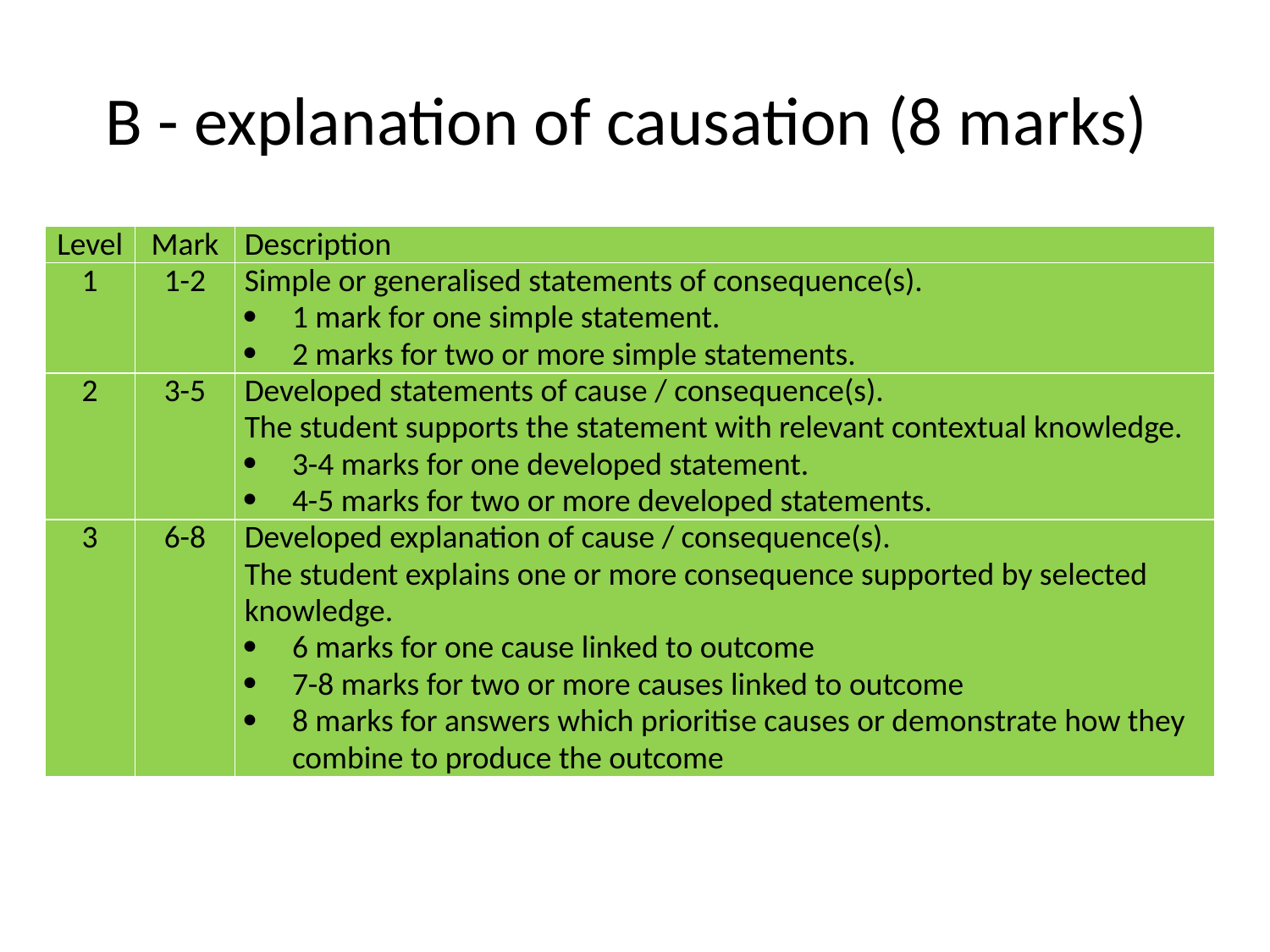

# B - explanation of causation (8 marks)
| Level | Mark | Description |
| --- | --- | --- |
| 1 | 1-2 | Simple or generalised statements of consequence(s). 1 mark for one simple statement. 2 marks for two or more simple statements. |
| 2 | 3-5 | Developed statements of cause / consequence(s). The student supports the statement with relevant contextual knowledge. 3-4 marks for one developed statement. 4-5 marks for two or more developed statements. |
| 3 | 6-8 | Developed explanation of cause / consequence(s). The student explains one or more consequence supported by selected knowledge. 6 marks for one cause linked to outcome 7-8 marks for two or more causes linked to outcome 8 marks for answers which prioritise causes or demonstrate how they combine to produce the outcome |